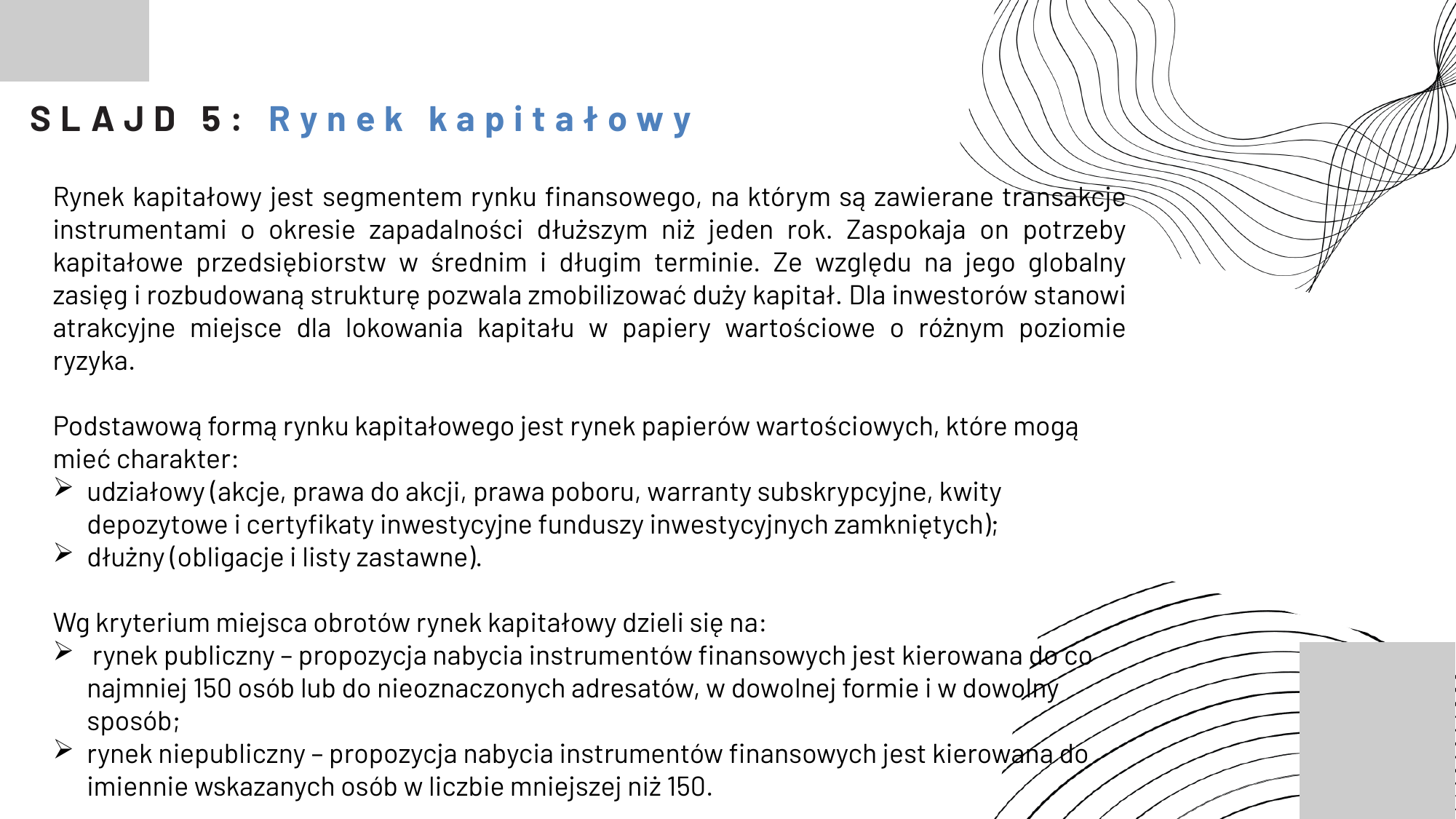

SLAJD 5: Rynek kapitałowy
Rynek kapitałowy jest segmentem rynku finansowego, na którym są zawierane transakcje instrumentami o okresie zapadalności dłuższym niż jeden rok. Zaspokaja on potrzeby kapitałowe przedsiębiorstw w średnim i długim terminie. Ze względu na jego globalny zasięg i rozbudowaną strukturę pozwala zmobilizować duży kapitał. Dla inwestorów stanowi atrakcyjne miejsce dla lokowania kapitału w papiery wartościowe o różnym poziomie ryzyka.

Podstawową formą rynku kapitałowego jest rynek papierów wartościowych, które mogą mieć charakter:
udziałowy (akcje, prawa do akcji, prawa poboru, warranty subskrypcyjne, kwity depozytowe i certyfikaty inwestycyjne funduszy inwestycyjnych zamkniętych);
dłużny (obligacje i listy zastawne).

Wg kryterium miejsca obrotów rynek kapitałowy dzieli się na:
 rynek publiczny – propozycja nabycia instrumentów finansowych jest kierowana do co najmniej 150 osób lub do nieoznaczonych adresatów, w dowolnej formie i w dowolny sposób;
rynek niepubliczny – propozycja nabycia instrumentów finansowych jest kierowana do imiennie wskazanych osób w liczbie mniejszej niż 150.